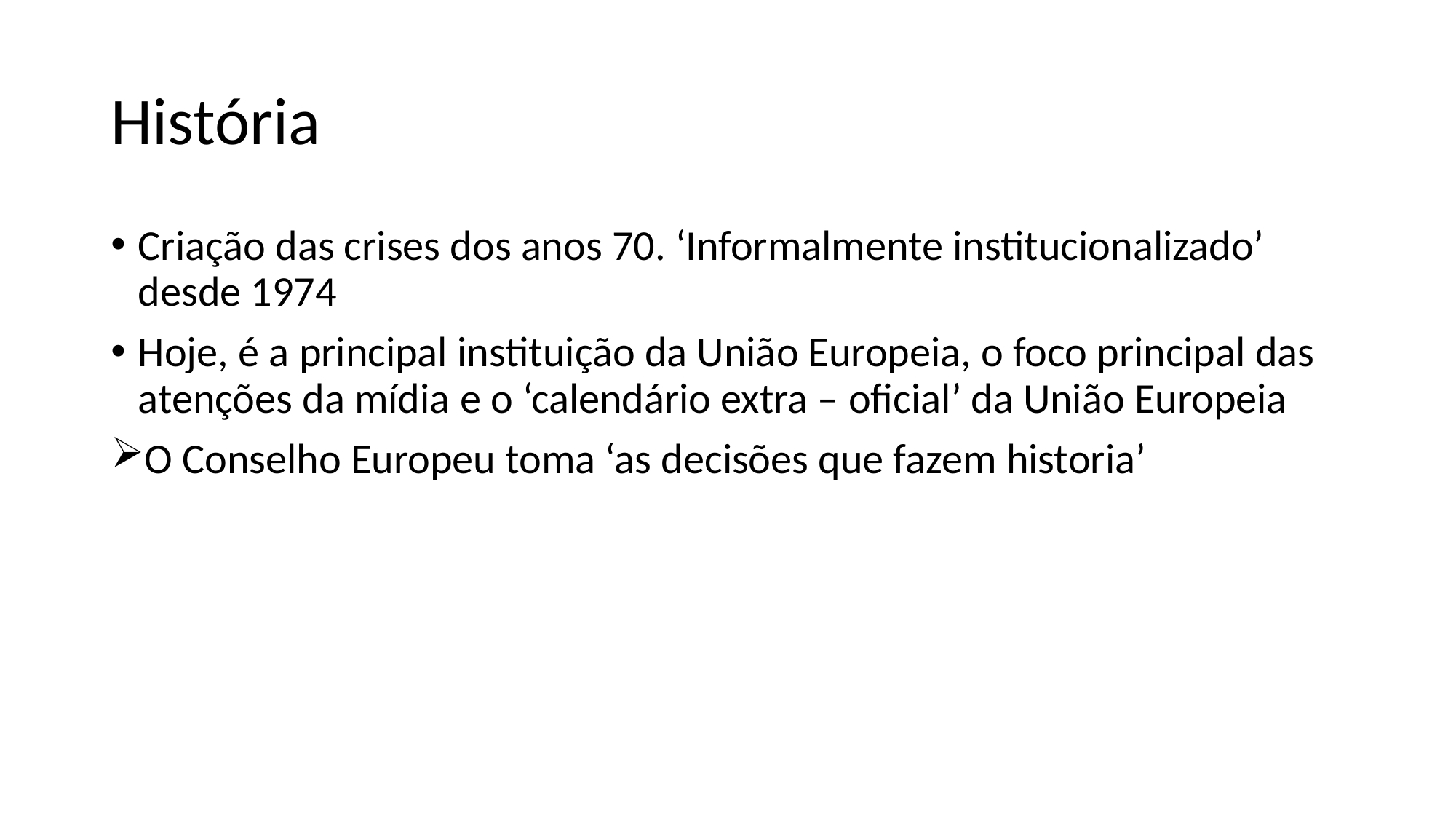

# História
Criação das crises dos anos 70. ‘Informalmente institucionalizado’ desde 1974
Hoje, é a principal instituição da União Europeia, o foco principal das atenções da mídia e o ‘calendário extra – oficial’ da União Europeia
O Conselho Europeu toma ‘as decisões que fazem historia’